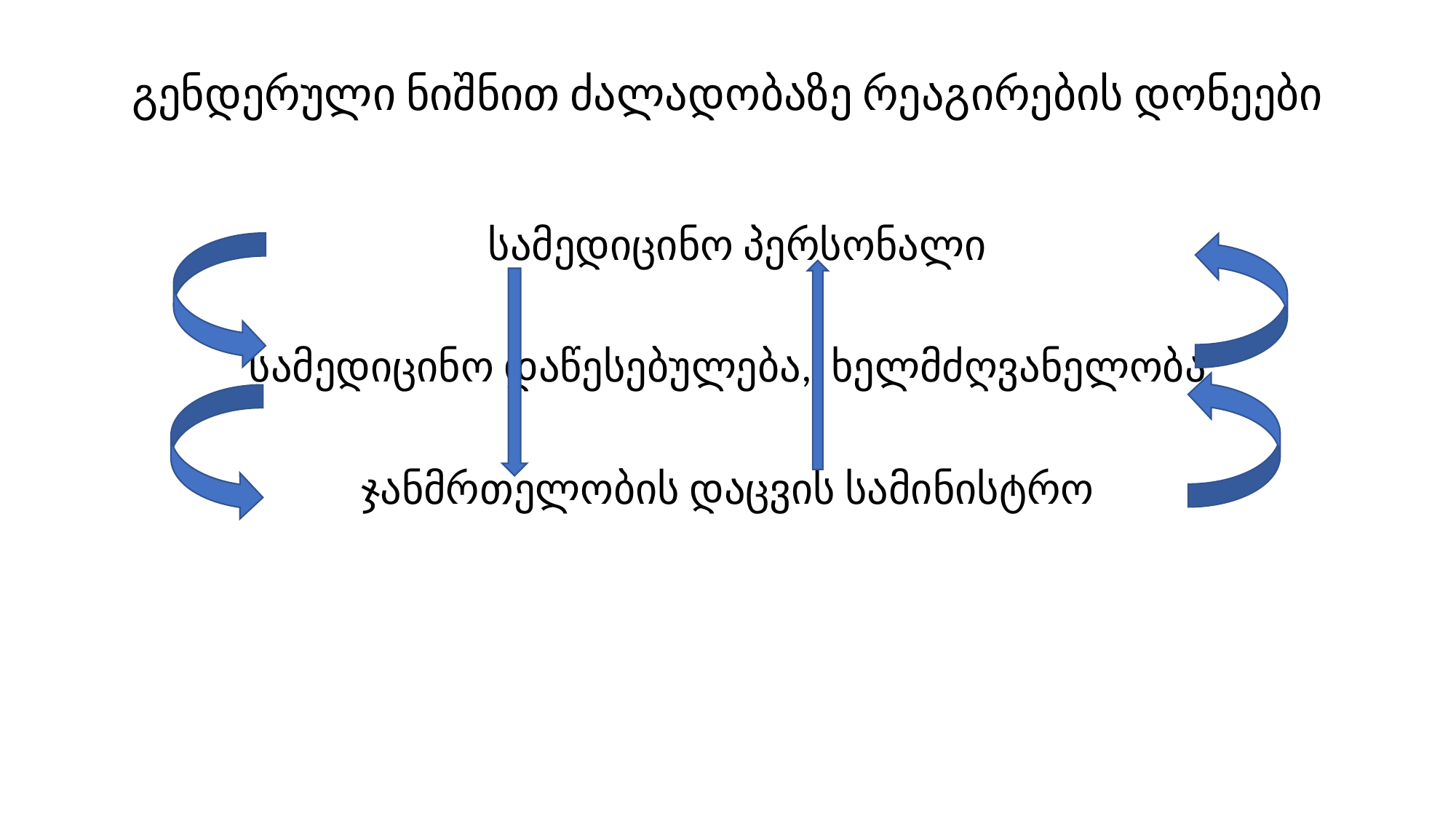

# გენდერული ნიშნით ძალადობაზე რეაგირების დონეები
  სამედიცინო პერსონალი

სამედიცინო დაწესებულება,  ხელმძღვანელობა

ჯანმრთელობის დაცვის სამინისტრო